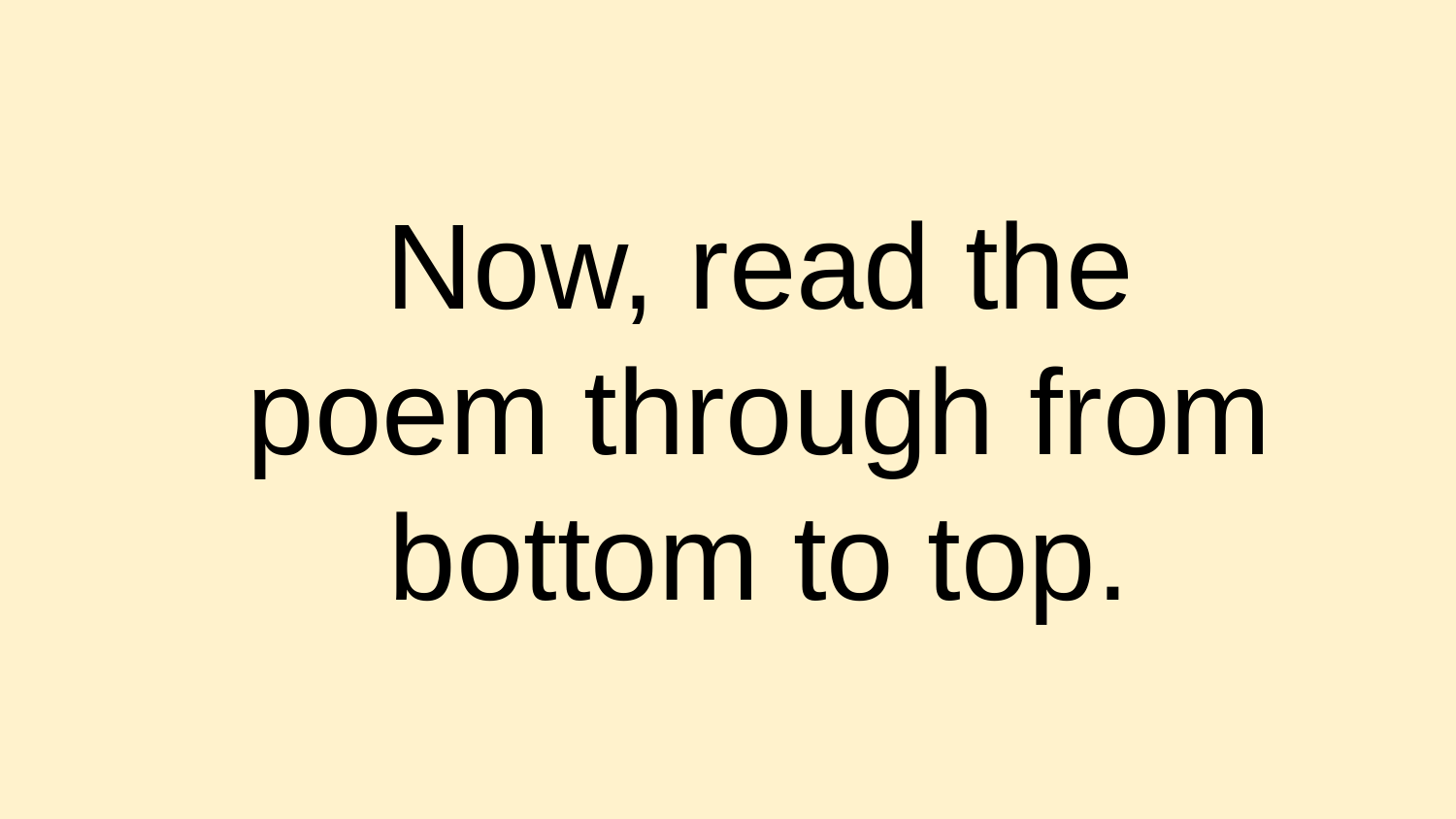

# Now, read the poem through from bottom to top.